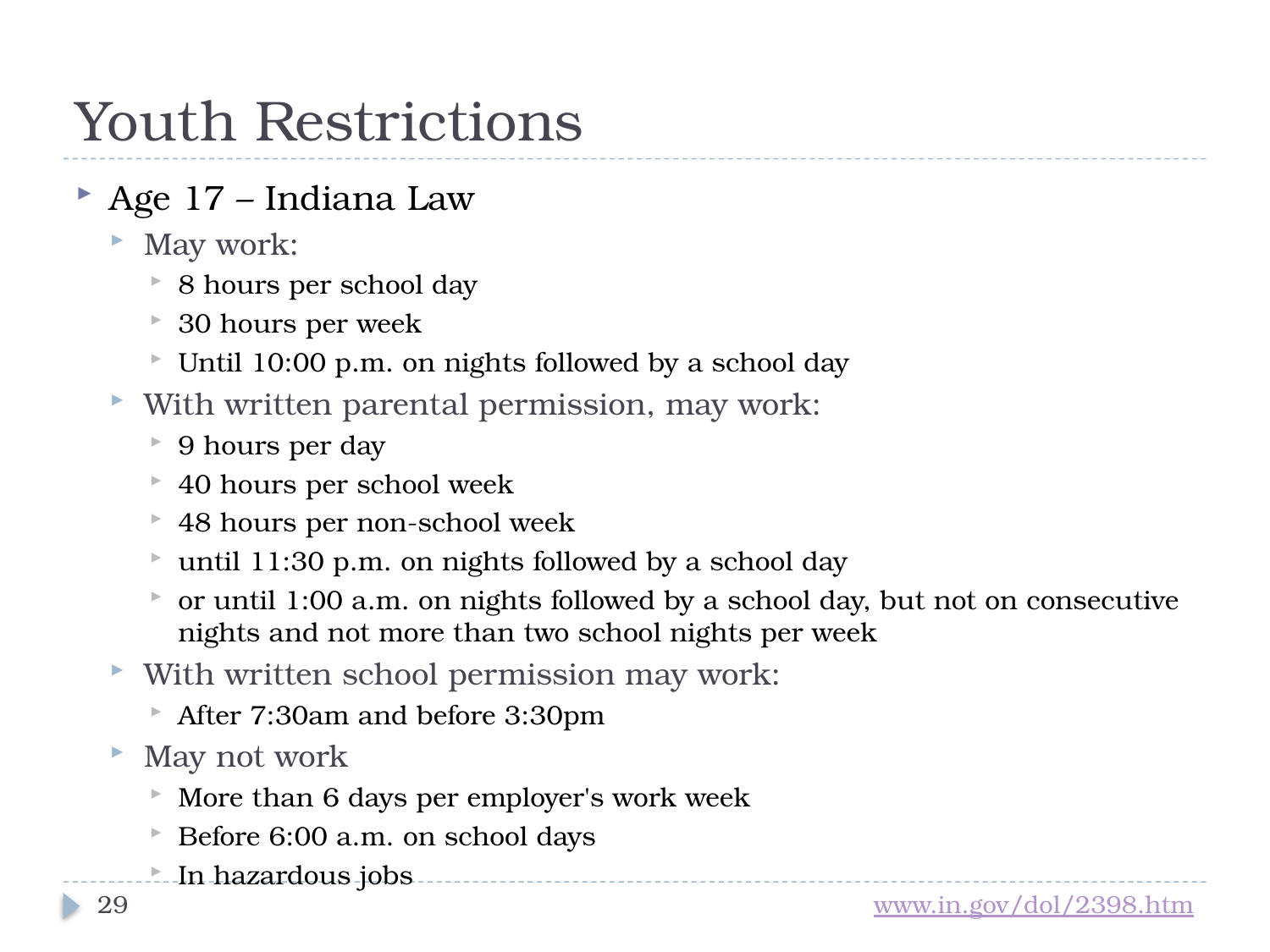

# Youth Restrictions
Age 17 – Indiana Law
May work:
8 hours per school day
30 hours per week
Until 10:00 p.m. on nights followed by a school day
With written parental permission, may work:
9 hours per day
40 hours per school week
48 hours per non-school week
until 11:30 p.m. on nights followed by a school day
or until 1:00 a.m. on nights followed by a school day, but not on consecutive nights and not more than two school nights per week
With written school permission may work:
After 7:30am and before 3:30pm
May not work
More than 6 days per employer's work week
Before 6:00 a.m. on school days
In hazardous jobs
29
www.in.gov/dol/2398.htm